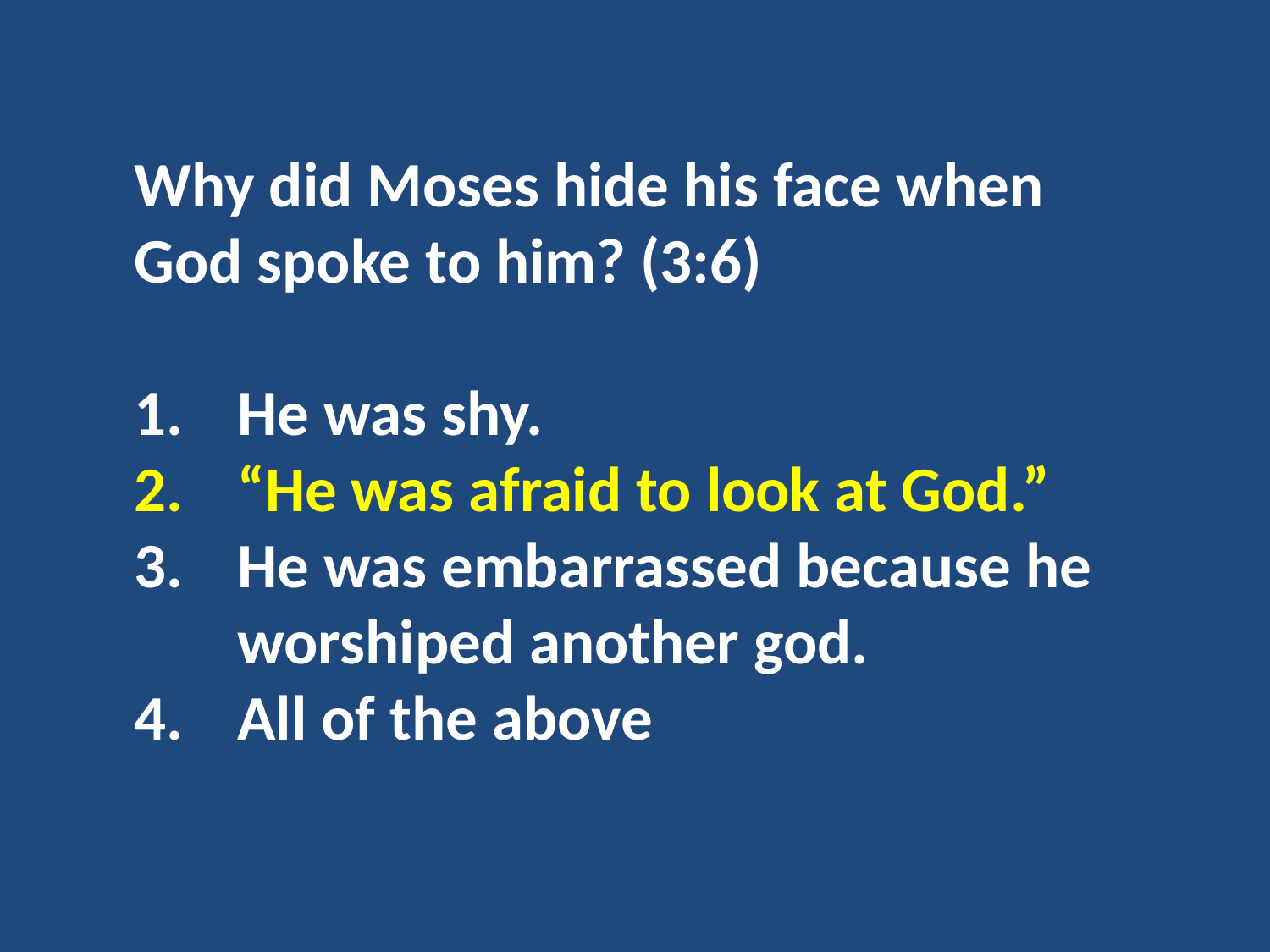

Why did Moses hide his face when God spoke to him? (3:6)

He was shy.
“He was afraid to look at God.”
He was embarrassed because he worshiped another god.
All of the above